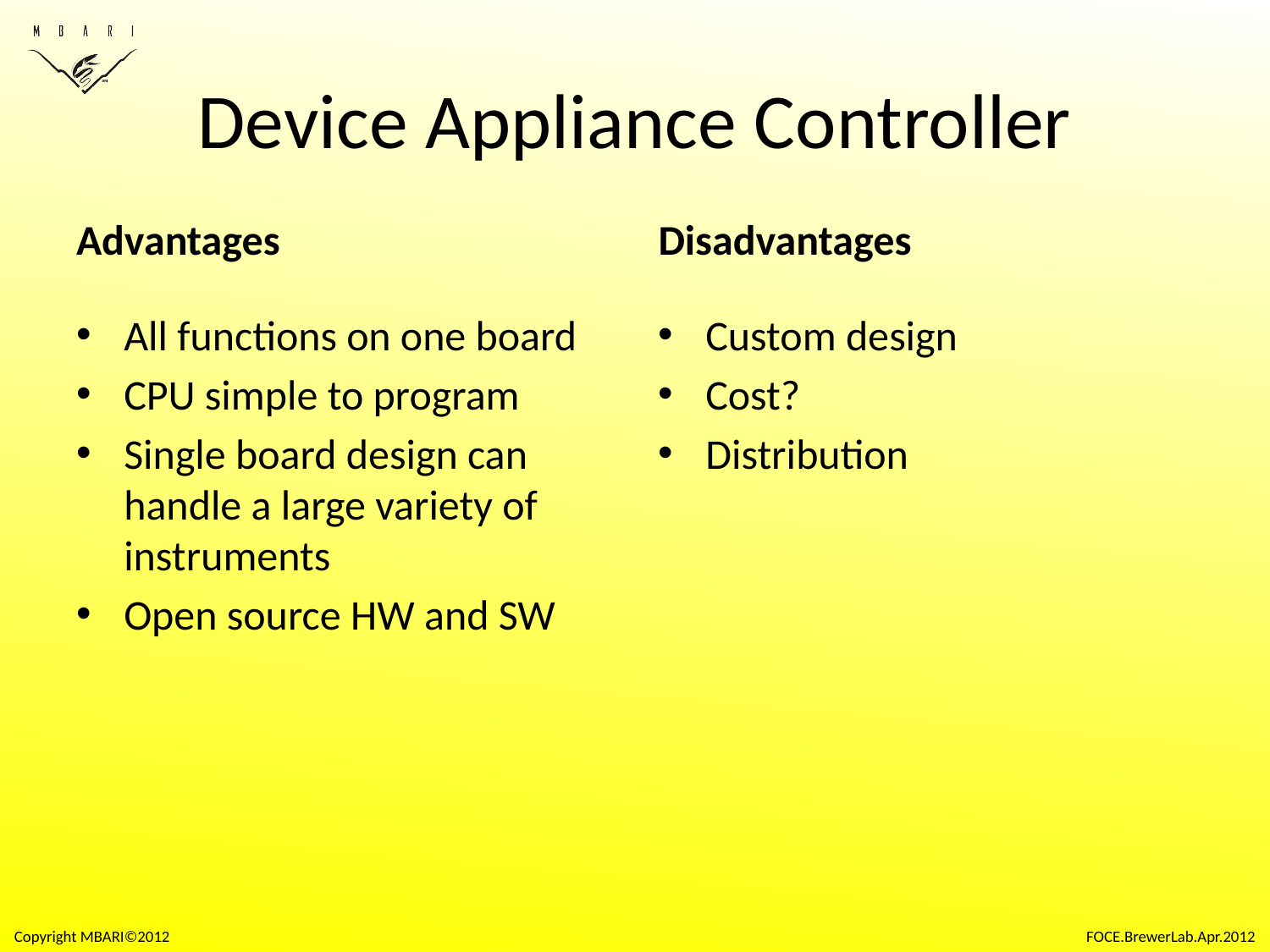

# Device Appliance Controller
Advantages
Disadvantages
All functions on one board
CPU simple to program
Single board design can handle a large variety of instruments
Open source HW and SW
Custom design
Cost?
Distribution